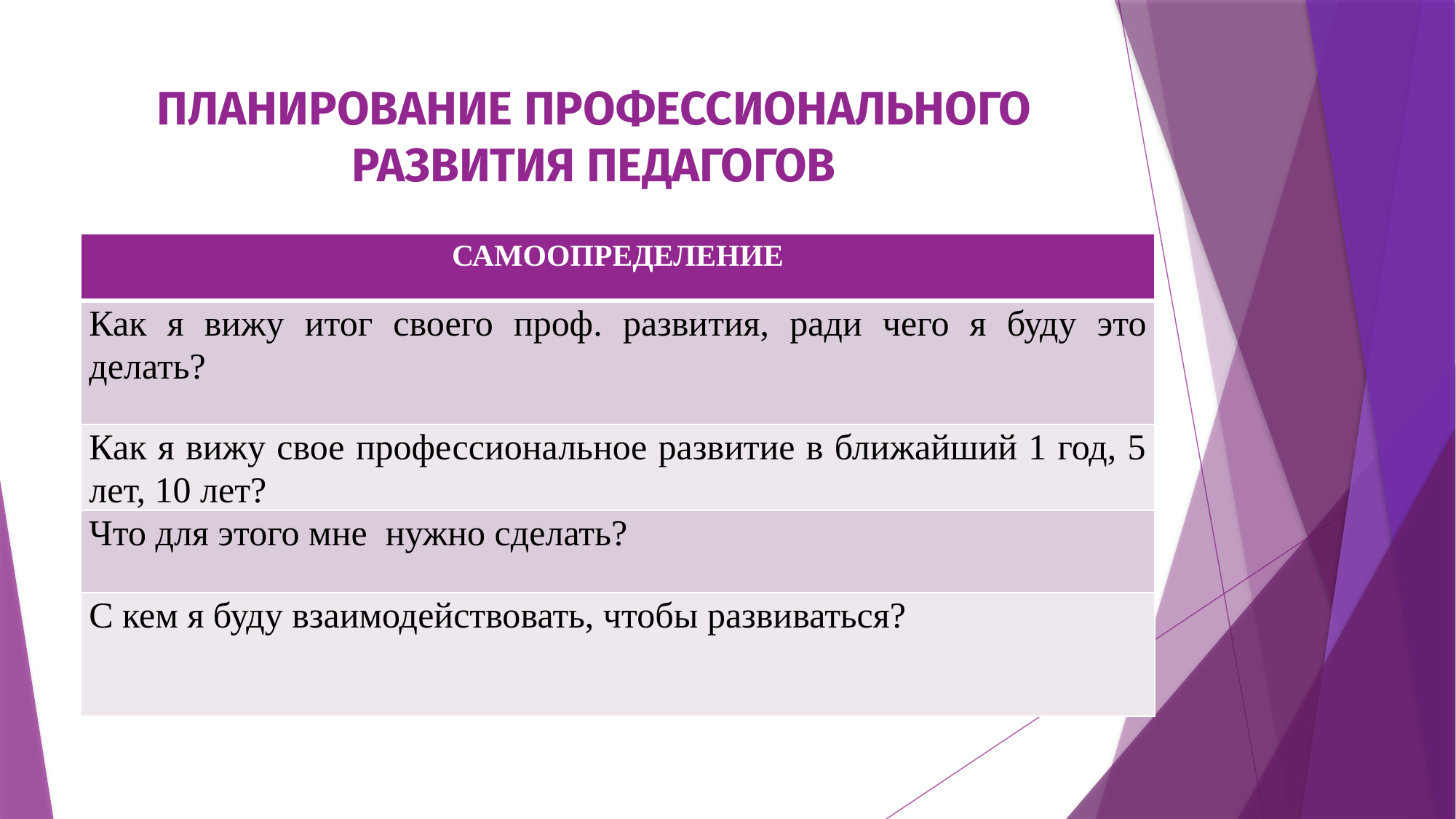

# ПЛАНИРОВАНИЕ ПРОФЕССИОНАЛЬНОГО РАЗВИТИЯ ПЕДАГОГОВ
| САМООПРЕДЕЛЕНИЕ |
| --- |
| Как я вижу итог своего проф. развития, ради чего я буду это делать? |
| Как я вижу свое профессиональное развитие в ближайший 1 год, 5 лет, 10 лет? |
| Что для этого мне нужно сделать? |
| С кем я буду взаимодействовать, чтобы развиваться? |